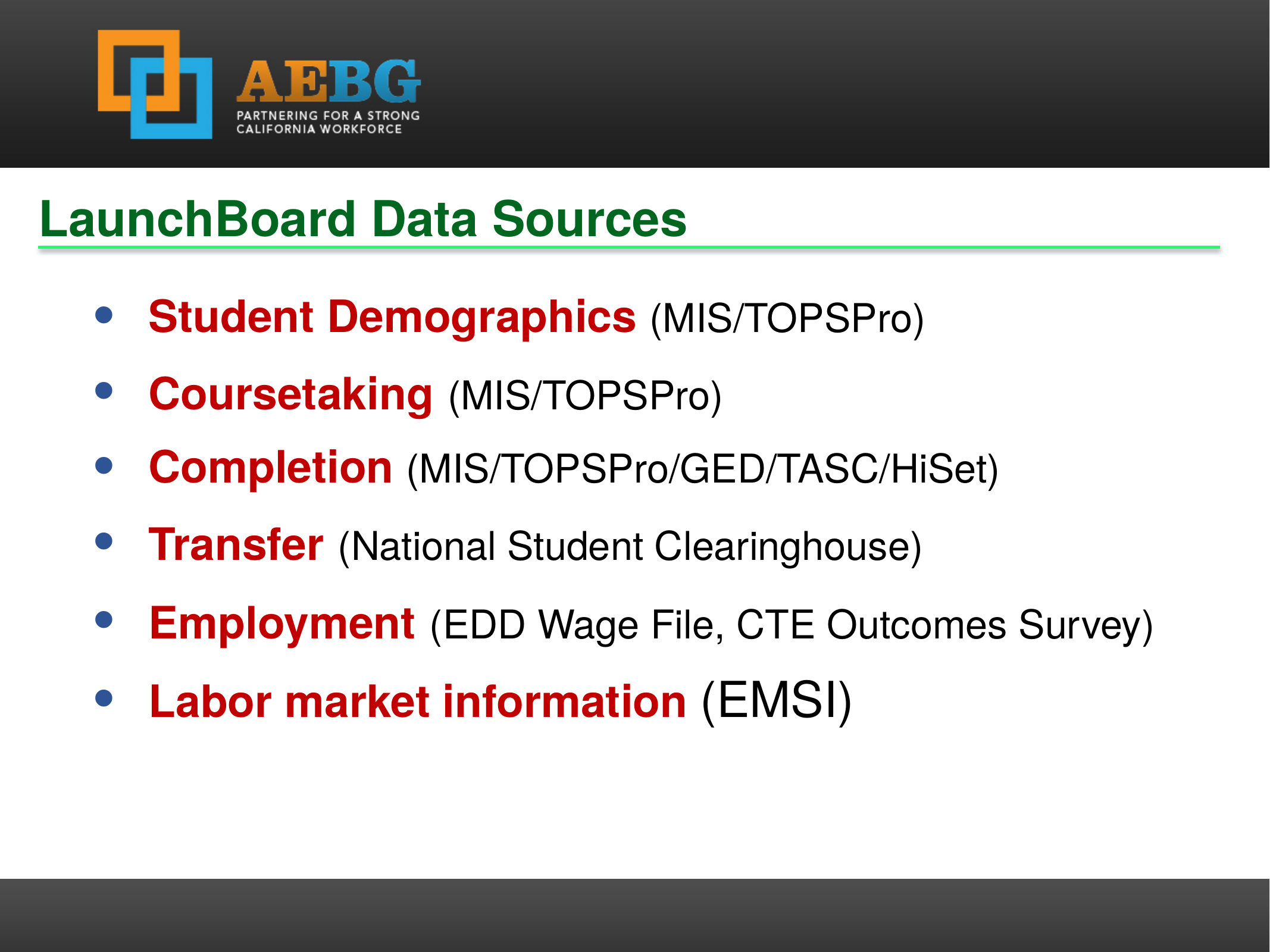

LaunchBoard Data Sources
Student Demographics (MIS/TOPSPro)
Coursetaking (MIS/TOPSPro)
Completion (MIS/TOPSPro/GED/TASC/HiSet)
Transfer (National Student Clearinghouse)
Employment (EDD Wage File, CTE Outcomes Survey)
Labor market information (EMSI)